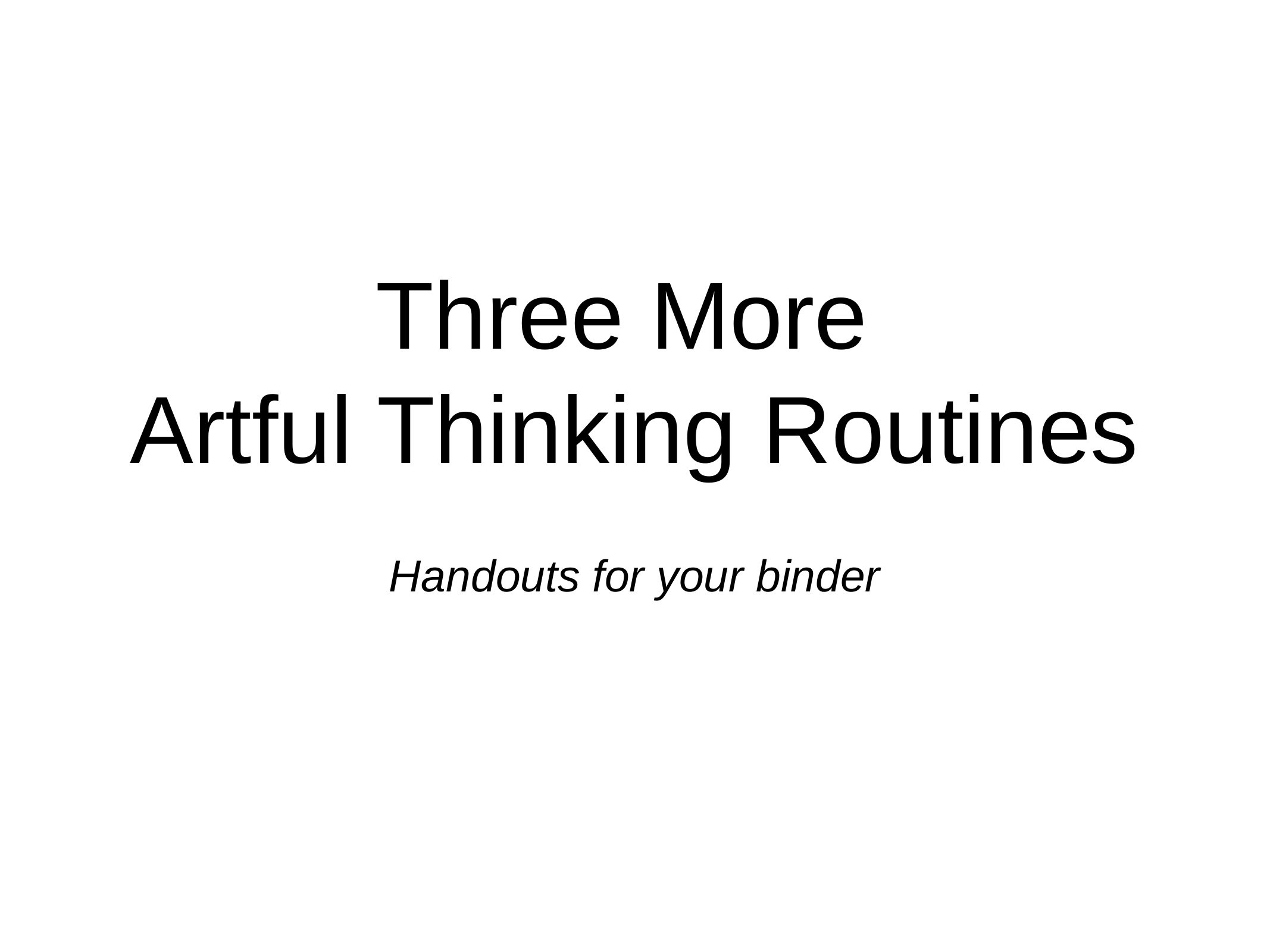

# Three More
Artful Thinking Routines
Handouts for your binder